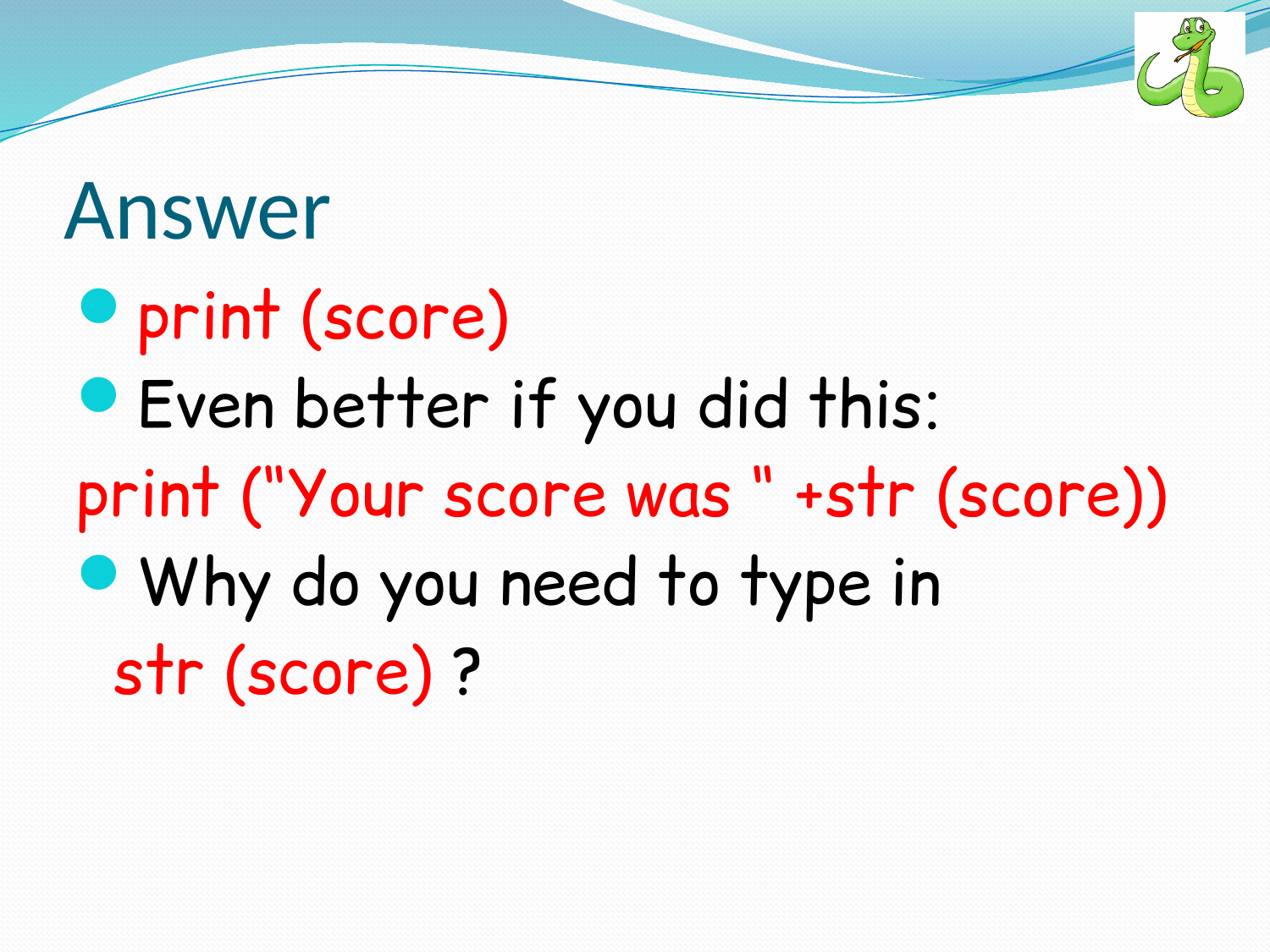

# Answer
print (score)
Even better if you did this:
print (“Your score was “ +str (score))
Why do you need to type in
  str (score) ?